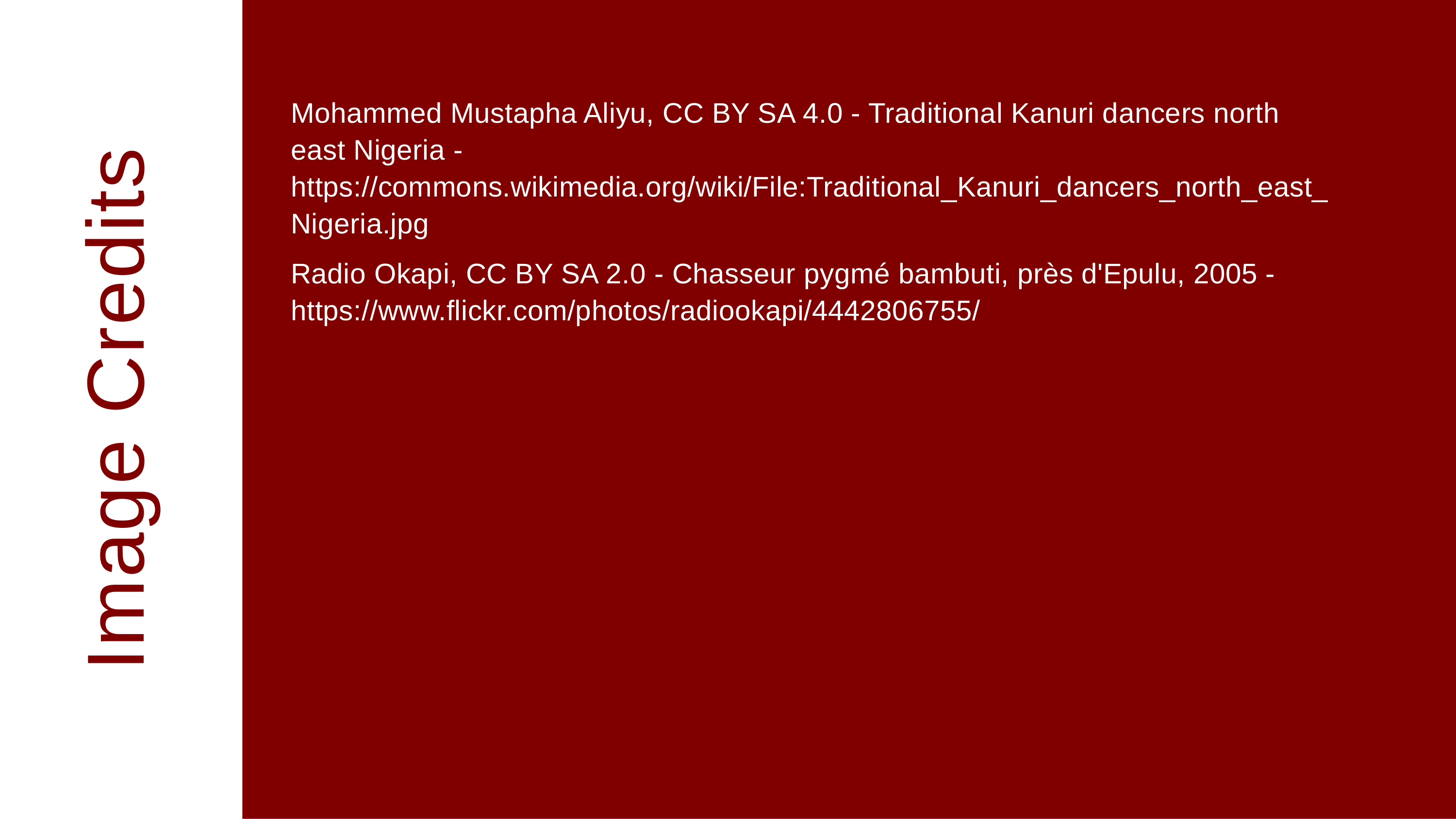

Mohammed Mustapha Aliyu, CC BY SA 4.0 - Traditional Kanuri dancers north east Nigeria - https://commons.wikimedia.org/wiki/File:Traditional_Kanuri_dancers_north_east_Nigeria.jpg
Radio Okapi, CC BY SA 2.0 - Chasseur pygmé bambuti, près d'Epulu, 2005 - https://www.flickr.com/photos/radiookapi/4442806755/
Image Credits